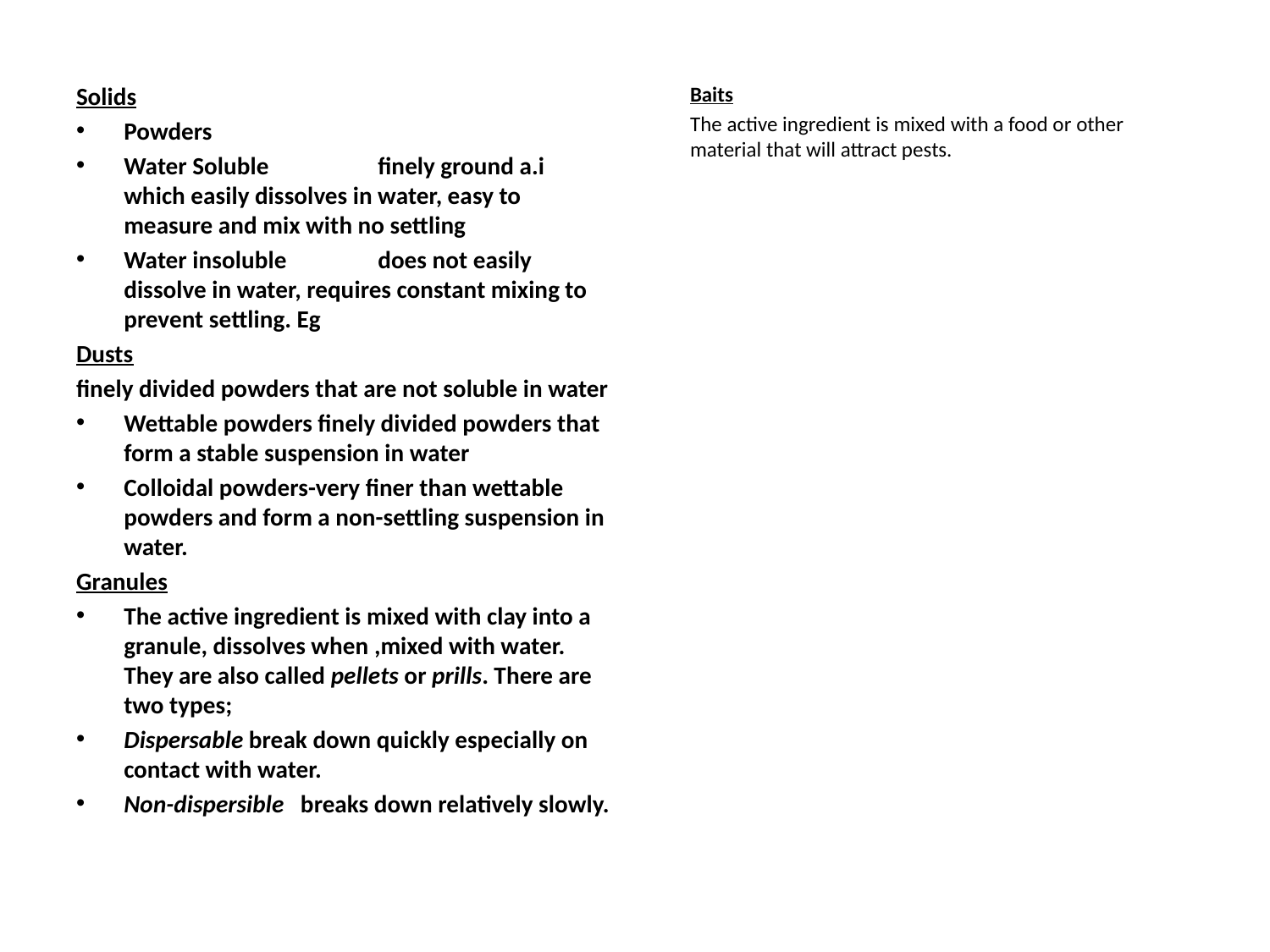

Solids
Powders
Water Soluble	finely ground a.i which easily dissolves in water, easy to   measure and mix with no settling
Water insoluble	does not easily dissolve in water, requires constant mixing to prevent settling. Eg
Dusts
finely divided powders that are not soluble in water
Wettable powders finely divided powders that form a stable suspension in water
Colloidal powders-very finer than wettable powders and form a non-settling suspension in water.
Granules
The active ingredient is mixed with clay into a granule, dissolves when ,mixed with water. They are also called pellets or prills. There are two types;
Dispersable break down quickly especially on contact with water.
Non-dispersible   breaks down relatively slowly.

Baits
The active ingredient is mixed with a food or other material that will attract pests.